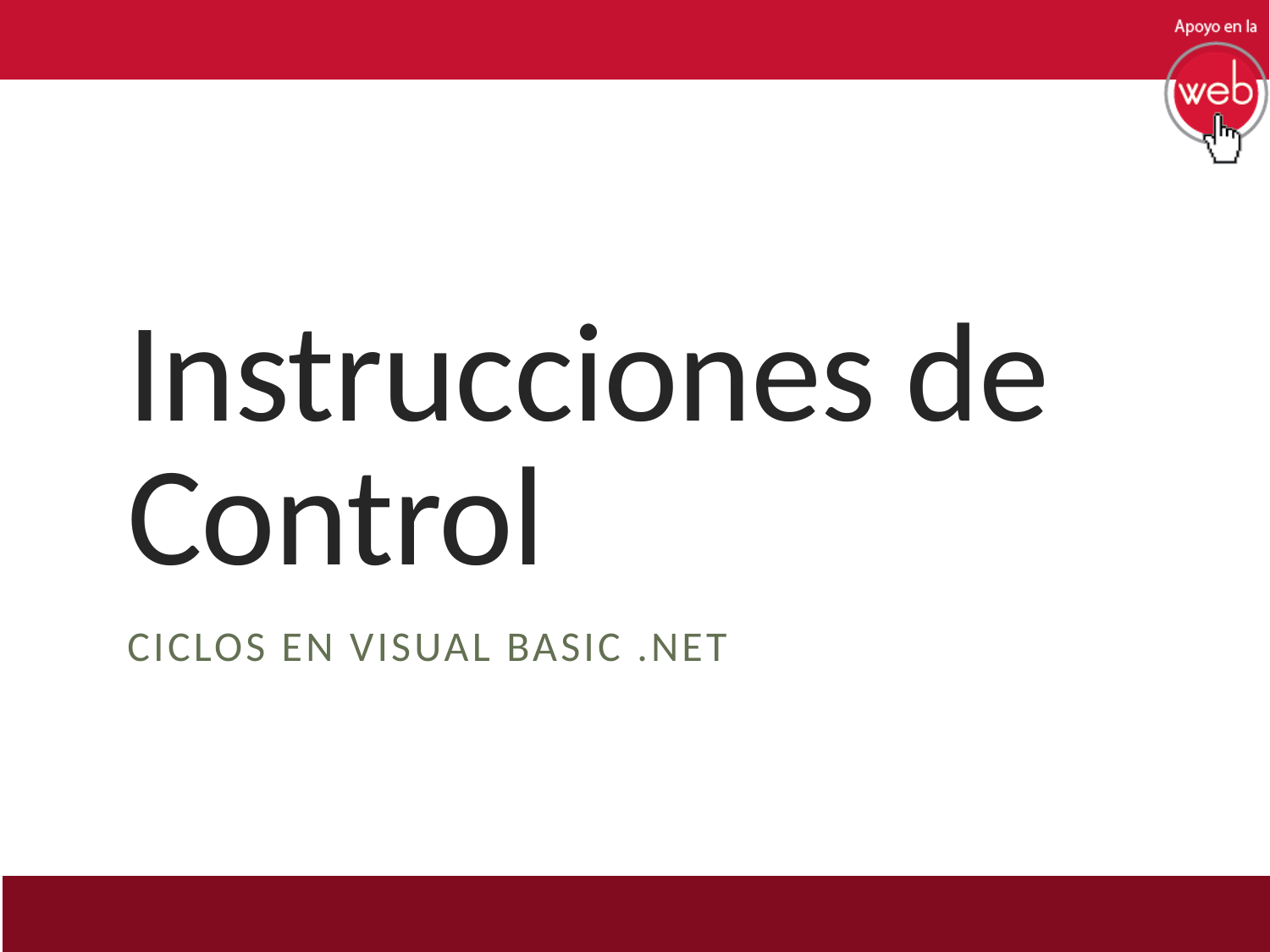

# Instrucciones de Control
Ciclos en Visual Basic .NET